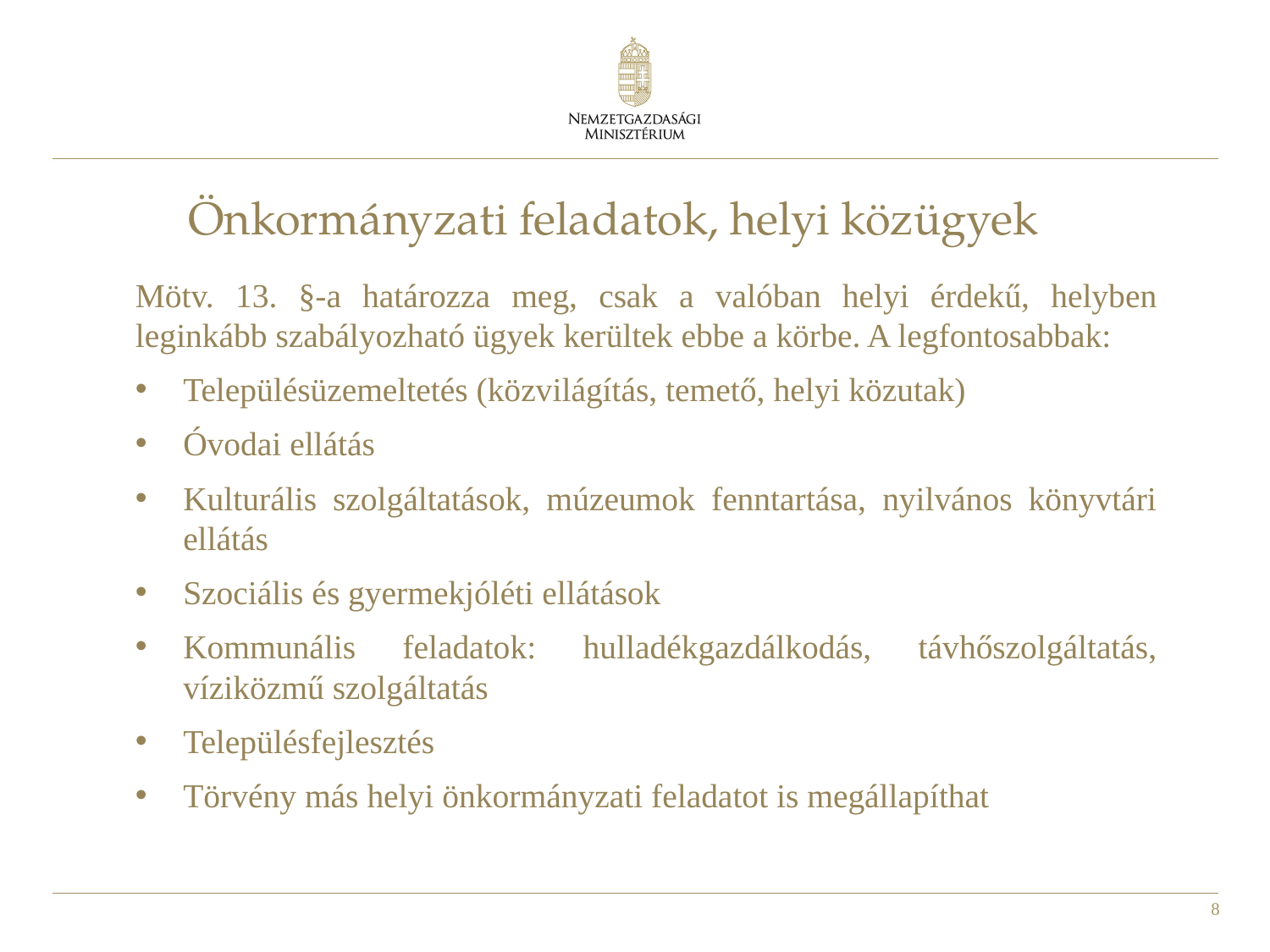

Önkormányzati feladatok, helyi közügyek
Mötv. 13. §-a határozza meg, csak a valóban helyi érdekű, helyben leginkább szabályozható ügyek kerültek ebbe a körbe. A legfontosabbak:
Településüzemeltetés (közvilágítás, temető, helyi közutak)
Óvodai ellátás
Kulturális szolgáltatások, múzeumok fenntartása, nyilvános könyvtári ellátás
Szociális és gyermekjóléti ellátások
Kommunális feladatok: hulladékgazdálkodás, távhőszolgáltatás, víziközmű szolgáltatás
Településfejlesztés
Törvény más helyi önkormányzati feladatot is megállapíthat